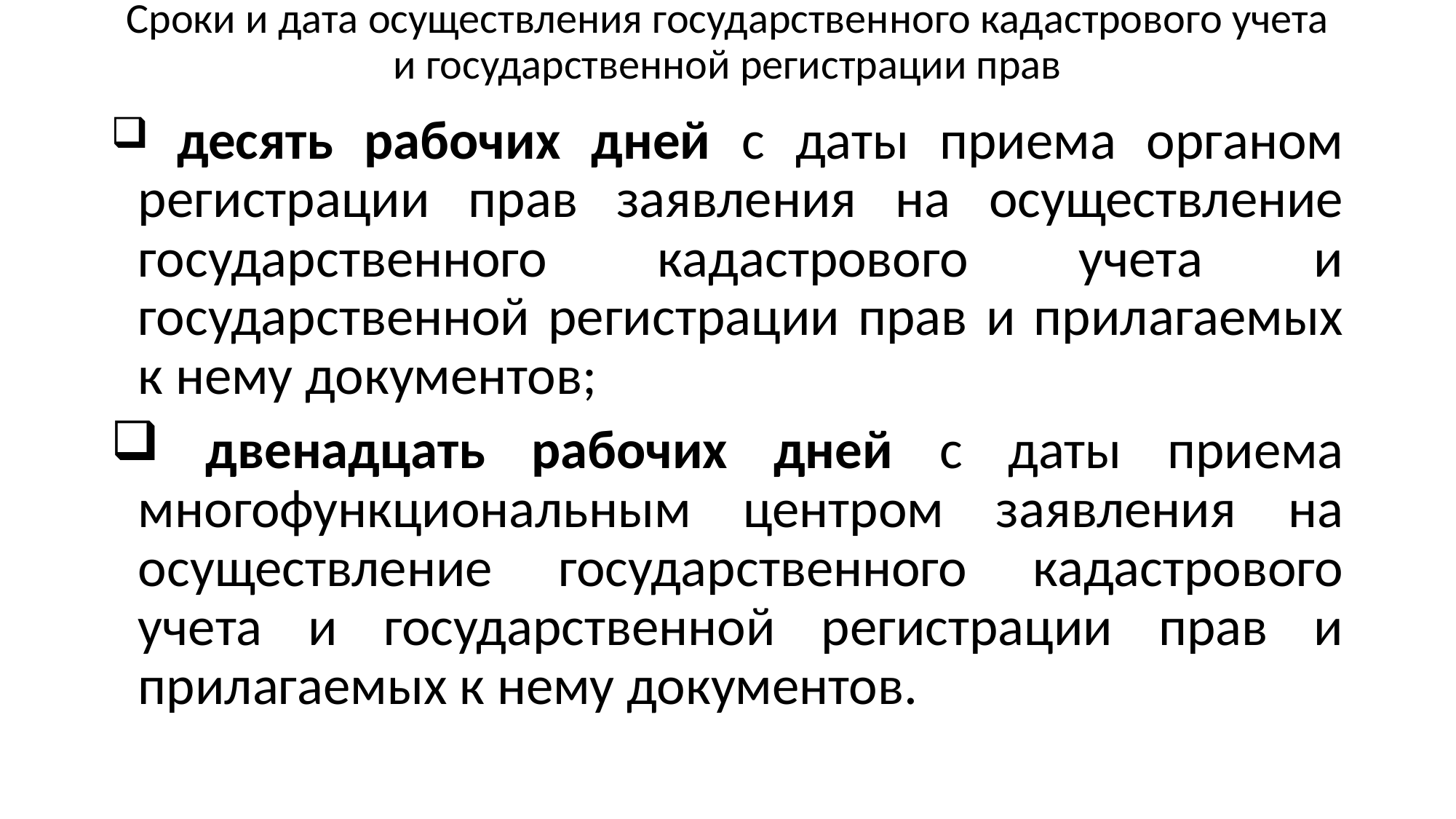

# Сроки и дата осуществления государственного кадастрового учета и государственной регистрации прав
 десять рабочих дней с даты приема органом регистрации прав заявления на осуществление государственного кадастрового учета и государственной регистрации прав и прилагаемых к нему документов;
 двенадцать рабочих дней с даты приема многофункциональным центром заявления на осуществление государственного кадастрового учета и государственной регистрации прав и прилагаемых к нему документов.